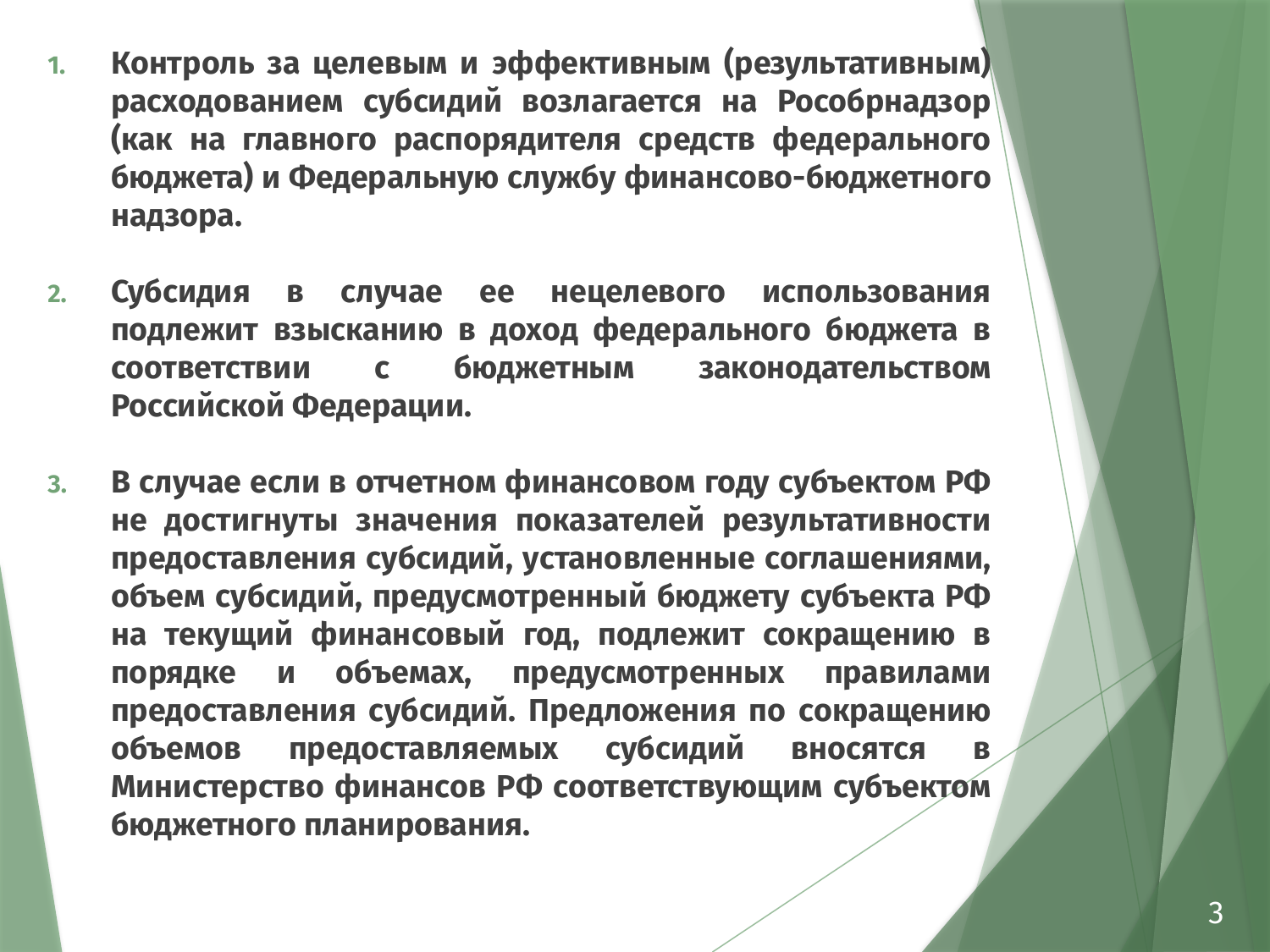

Контроль за целевым и эффективным (результативным) расходованием субсидий возлагается на Рособрнадзор (как на главного распорядителя средств федерального бюджета) и Федеральную службу финансово-бюджетного надзора.

Субсидия в случае ее нецелевого использования подлежит взысканию в доход федерального бюджета в соответствии с бюджетным законодательством Российской Федерации.

В случае если в отчетном финансовом году субъектом РФ не достигнуты значения показателей результативности предоставления субсидий, установленные соглашениями, объем субсидий, предусмотренный бюджету субъекта РФ на текущий финансовый год, подлежит сокращению в порядке и объемах, предусмотренных правилами предоставления субсидий. Предложения по сокращению объемов предоставляемых субсидий вносятся в Министерство финансов РФ соответствующим субъектом бюджетного планирования.

3